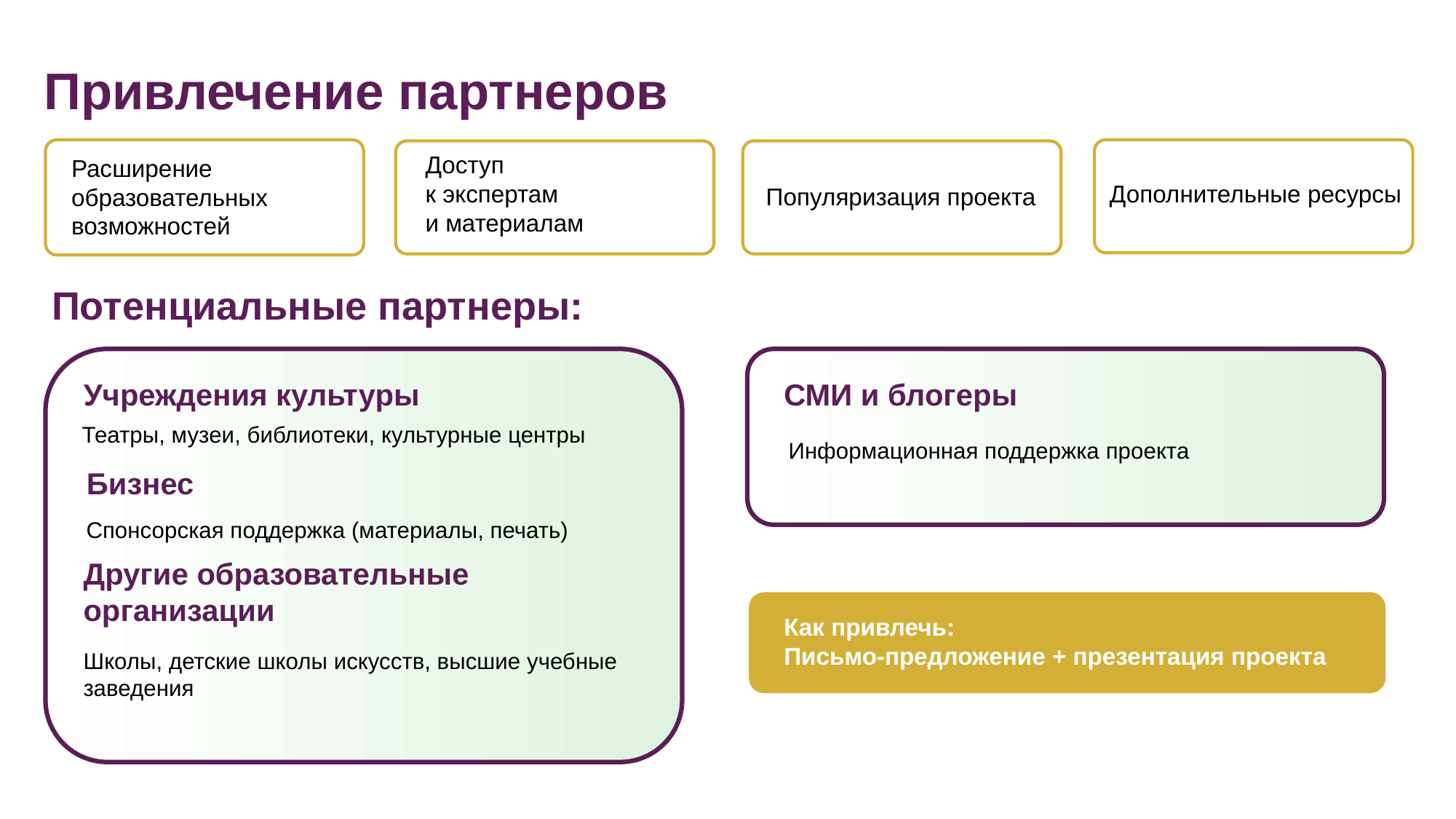

Привлечение партнеров

Доступ
к экспертам
и материалам
Расширение образовательных возможностей
Дополнительные ресурсы
Популяризация проекта
Потенциальные партнеры:

Учреждения культуры
СМИ и блогеры
Театры, музеи, библиотеки, культурные центры
Информационная поддержка проекта
Бизнес
Спонсорская поддержка (материалы, печать)
Другие образовательные организации

Как привлечь:
Письмо-предложение + презентация проекта
Школы, детские школы искусств, высшие учебные заведения